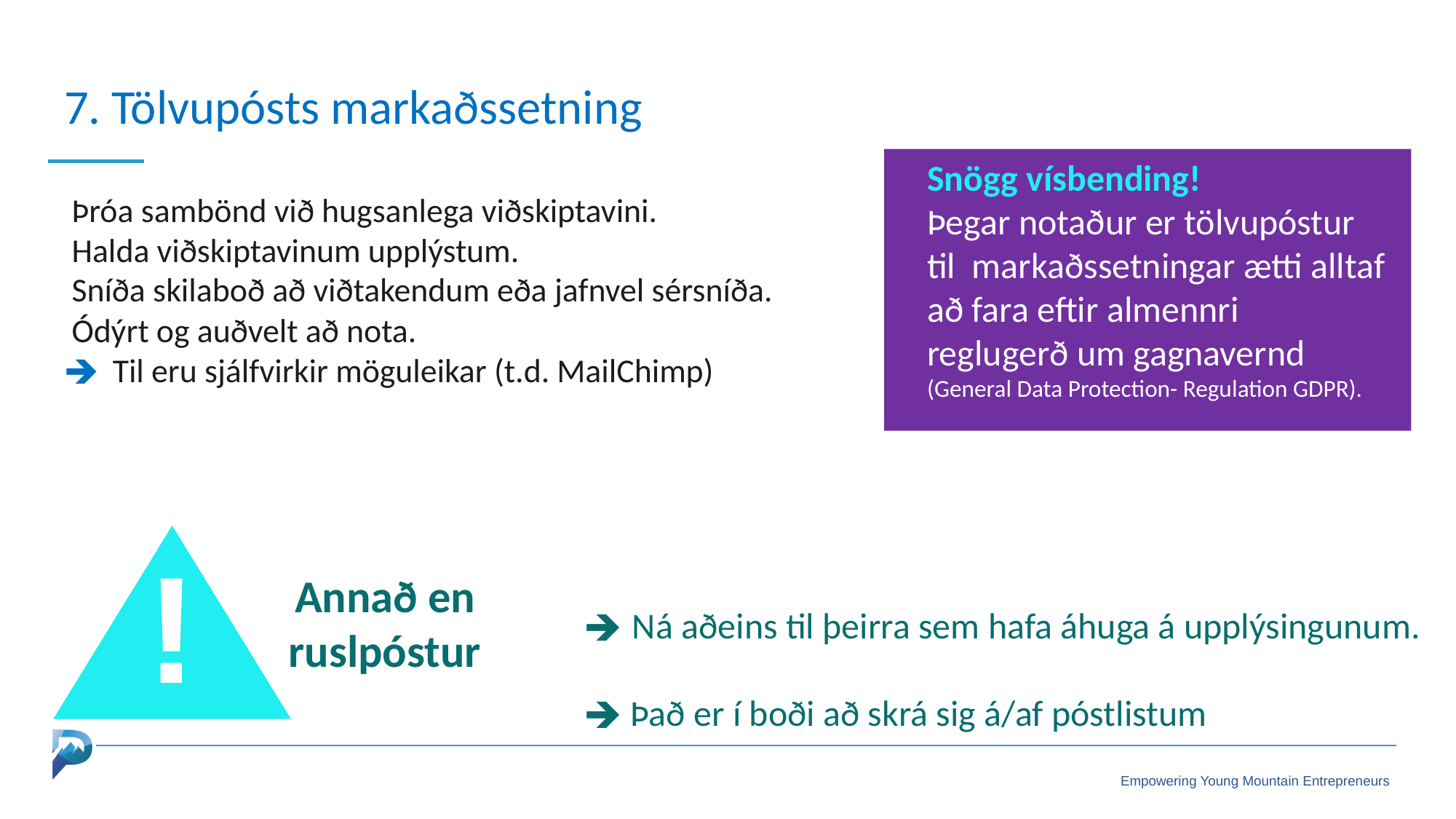

7. Tölvupósts markaðssetning
Snögg vísbending!
Þegar notaður er tölvupóstur til  markaðssetningar ætti alltaf að fara eftir almennri reglugerð um gagnavernd (General Data Protection- Regulation GDPR).
 Þróa sambönd við hugsanlega viðskiptavini.
 Halda viðskiptavinum upplýstum.
 Sníða skilaboð að viðtakendum eða jafnvel sérsníða.
 Ódýrt og auðvelt að nota.
 Til eru sjálfvirkir möguleikar (t.d. MailChimp)
!
 Ná aðeins til þeirra sem hafa áhuga á upplýsingunum.
 Það er í boði að skrá sig á/af póstlistum
Annað en ruslpóstur